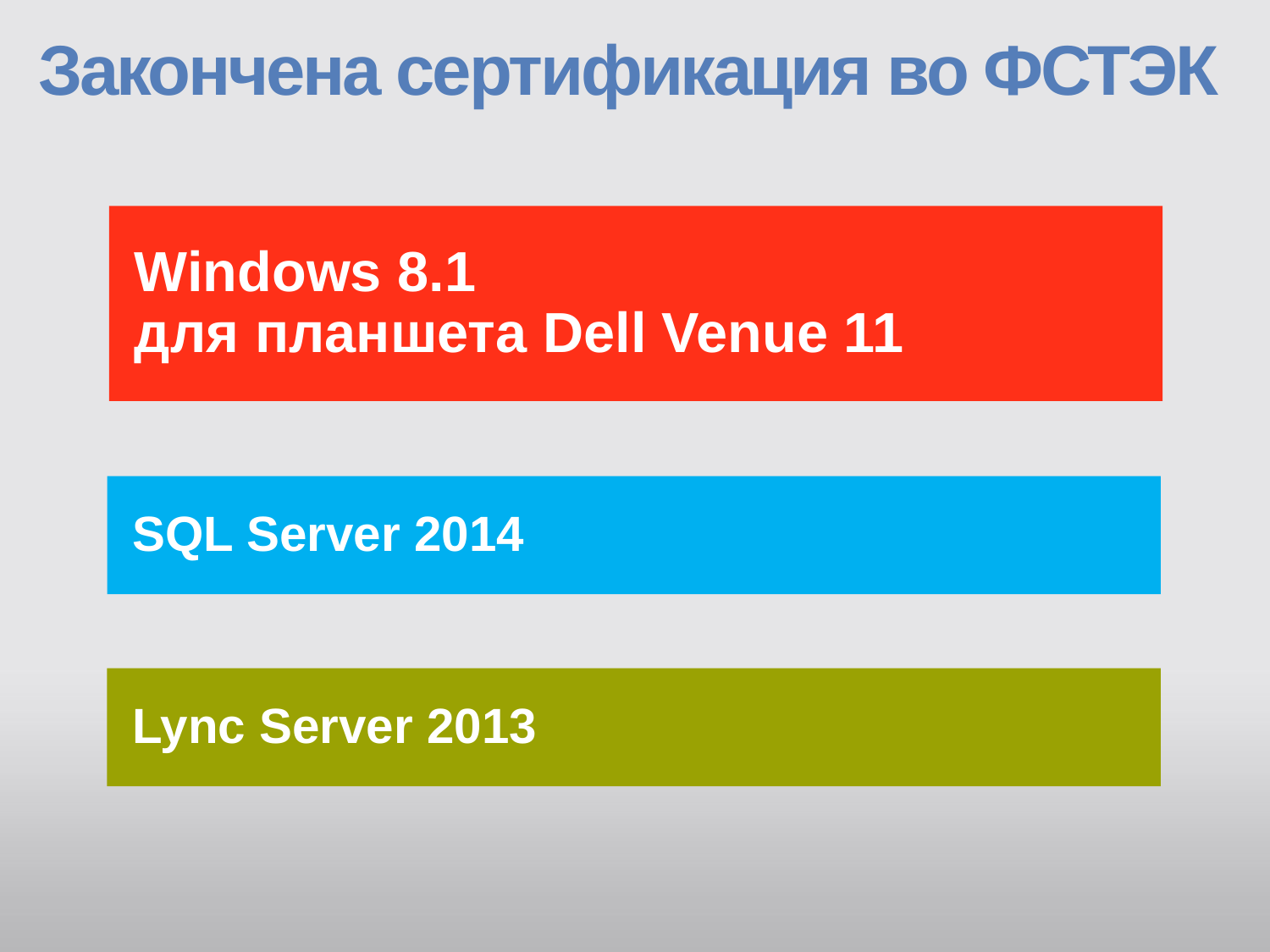

# Закончена сертификация во ФСТЭК
Windows 8.1
для планшета Dell Venue 11
SQL Server 2014
Lync Server 2013